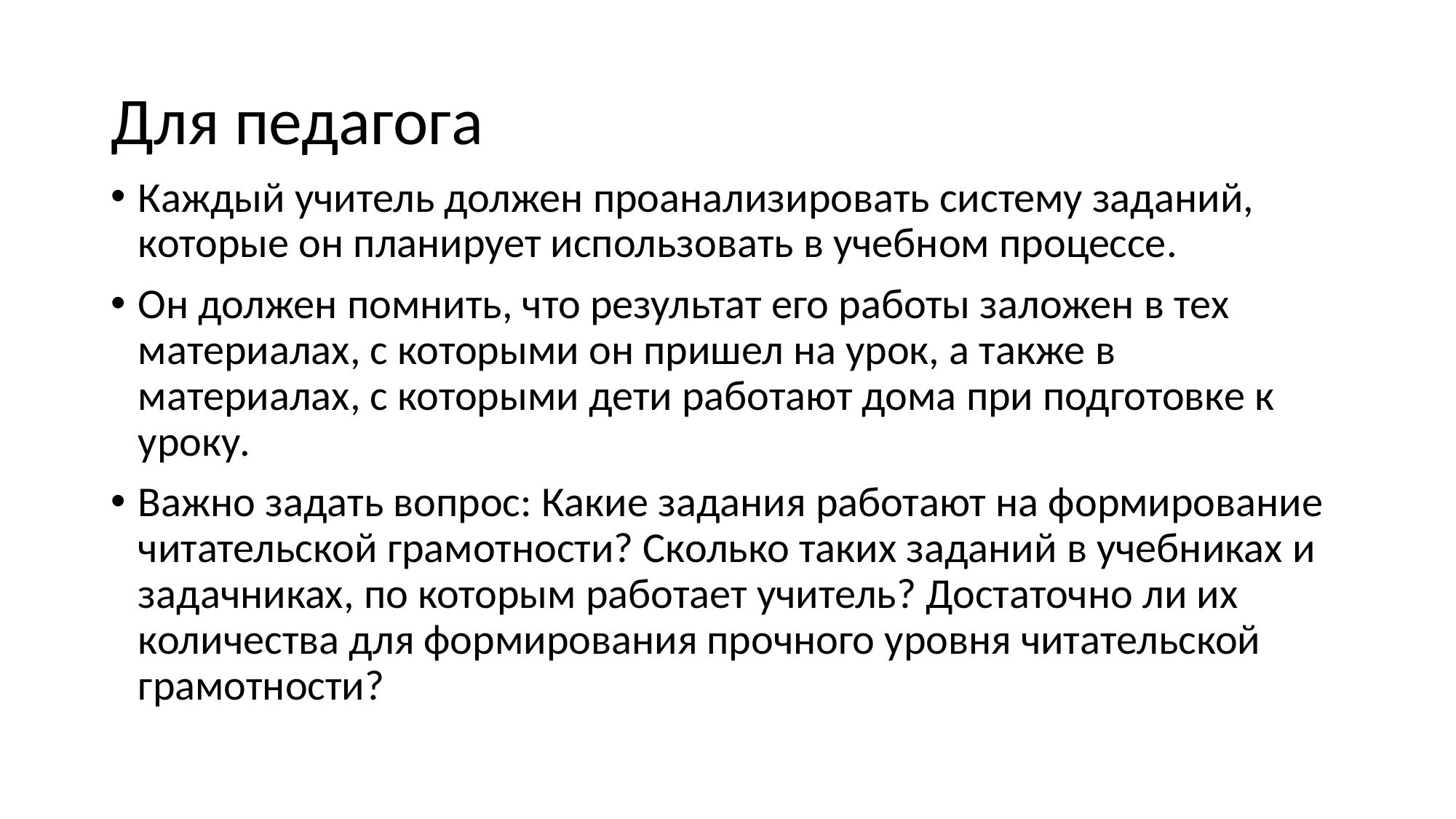

# Для педагога
Каждый учитель должен проанализировать систему заданий, которые он планирует использовать в учебном процессе.
Он должен помнить, что результат его работы заложен в тех материалах, с которыми он пришел на урок, а также в материалах, с которыми дети работают дома при подготовке к уроку.
Важно задать вопрос: Какие задания работают на формирование читательской грамотности? Сколько таких заданий в учебниках и задачниках, по которым работает учитель? Достаточно ли их количества для формирования прочного уровня читательской грамотности?